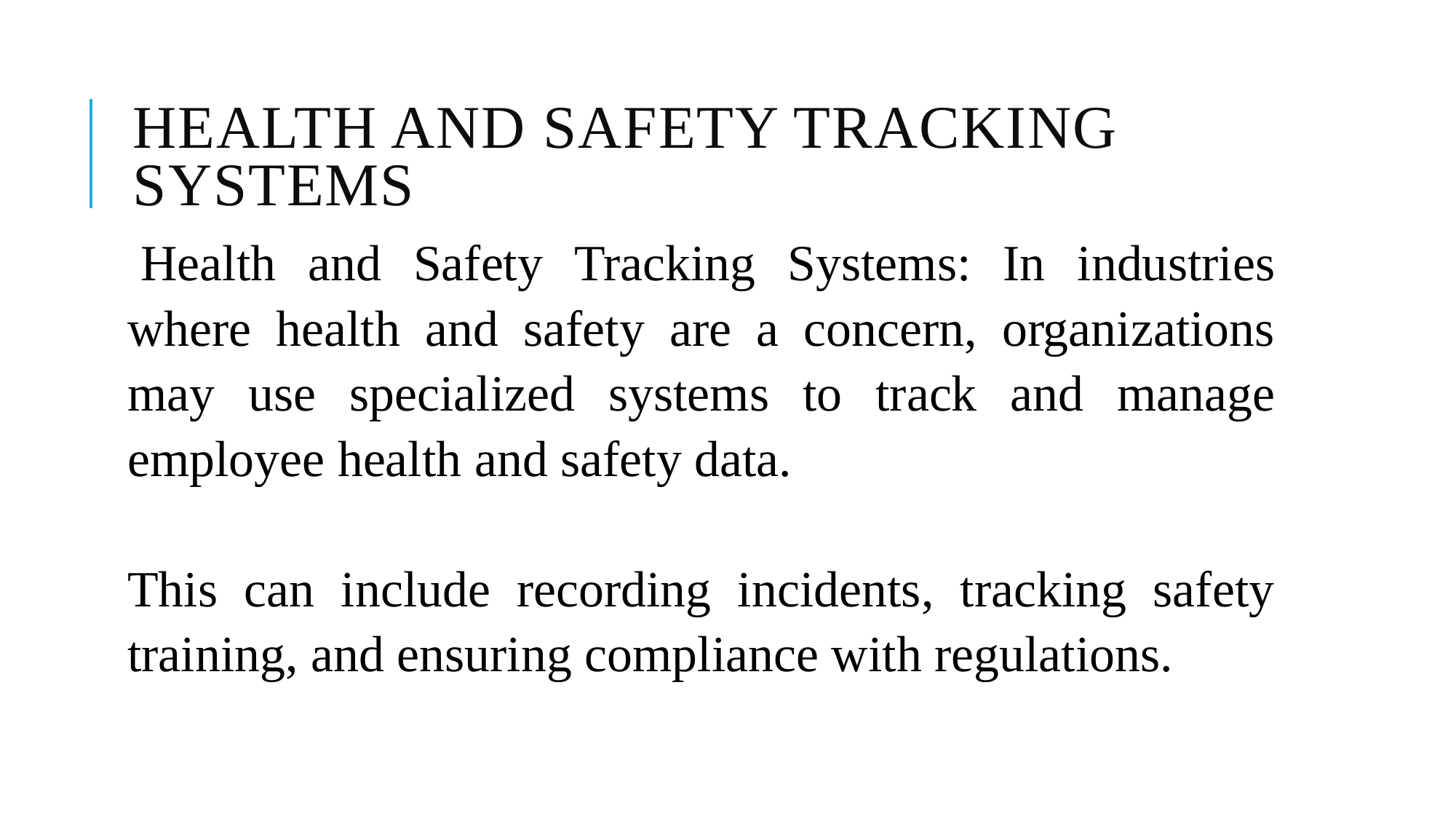

# Health and Safety Tracking Systems
Health and Safety Tracking Systems: In industries where health and safety are a concern, organizations may use specialized systems to track and manage employee health and safety data.

This can include recording incidents, tracking safety training, and ensuring compliance with regulations.